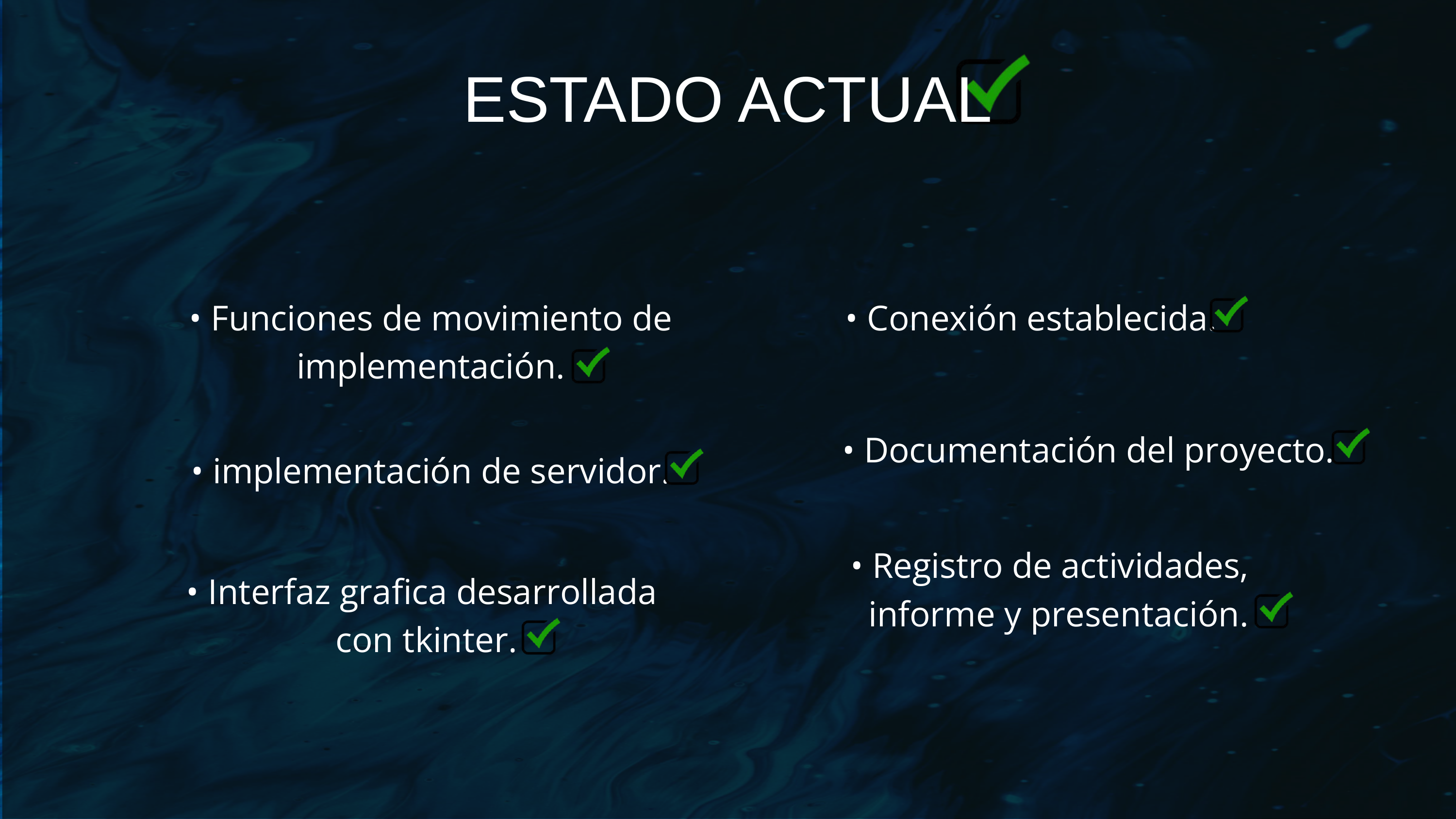

ESTADO ACTUAL

• Funciones de movimiento de implementación.
• Conexión establecida.

• Documentación del proyecto.

• implementación de servidor.
• Registro de actividades,
   informe y presentación.
• Interfaz grafica desarrollada
con tkinter.